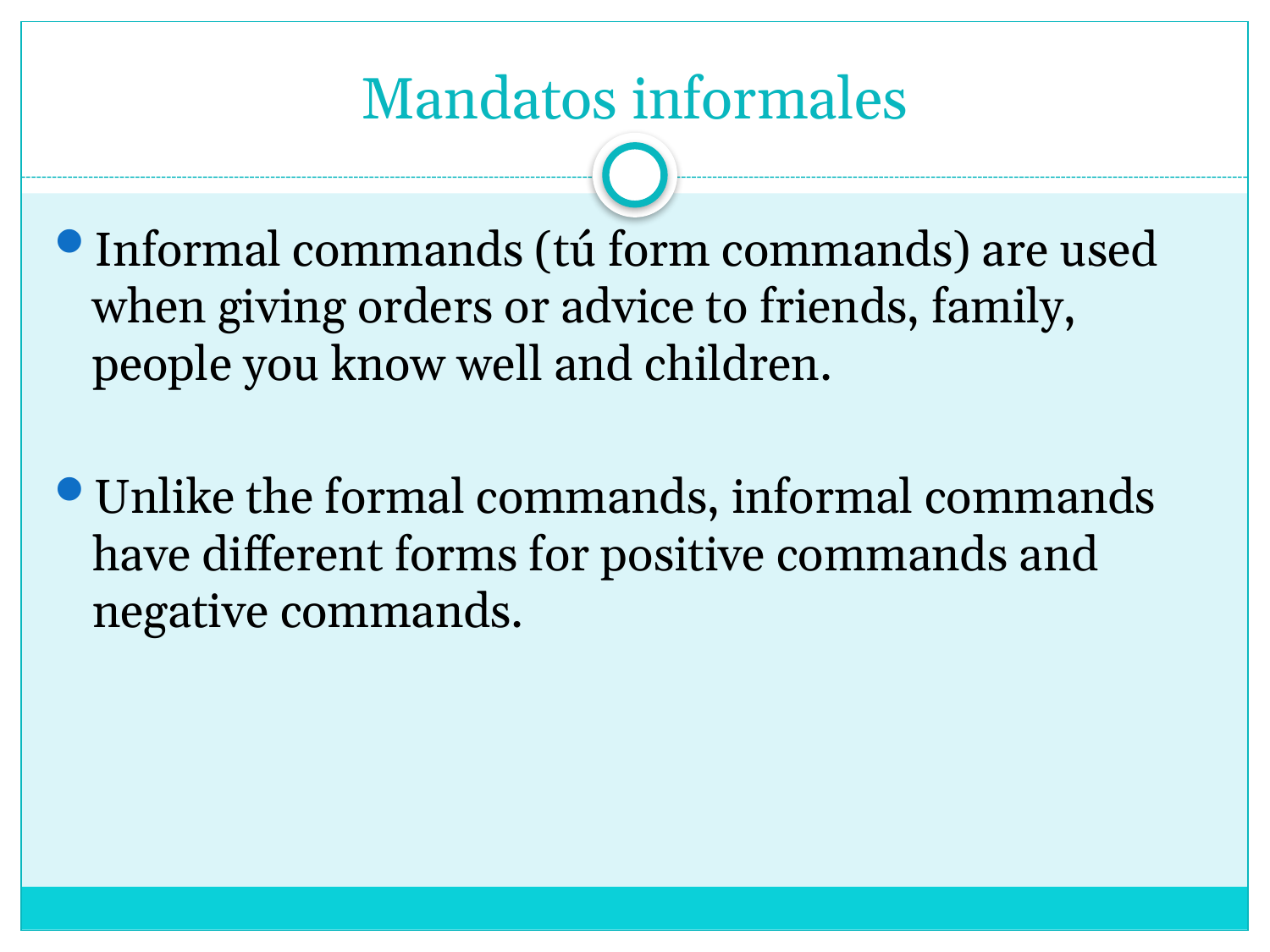

# Mandatos informales
Informal commands (tú form commands) are used when giving orders or advice to friends, family, people you know well and children.

Unlike the formal commands, informal commands have different forms for positive commands and negative commands.